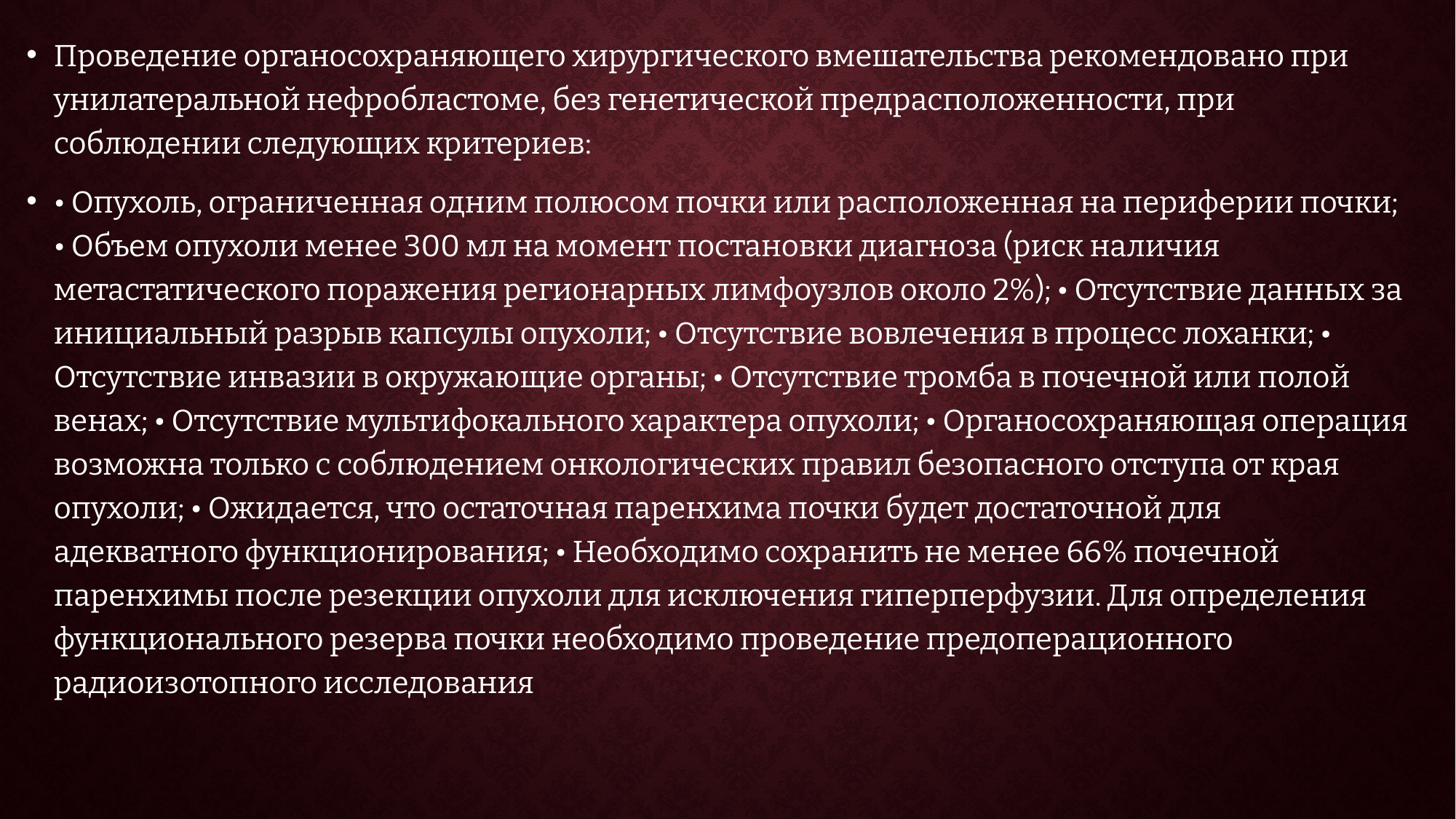

Проведение органосохраняющего хирургического вмешательства рекомендовано при унилатеральной нефробластоме, без генетической предрасположенности, при соблюдении следующих критериев:
• Опухоль, ограниченная одним полюсом почки или расположенная на периферии почки; • Объем опухоли менее 300 мл на момент постановки диагноза (риск наличия метастатического поражения регионарных лимфоузлов около 2%); • Отсутствие данных за инициальный разрыв капсулы опухоли; • Отсутствие вовлечения в процесс лоханки; • Отсутствие инвазии в окружающие органы; • Отсутствие тромба в почечной или полой венах; • Отсутствие мультифокального характера опухоли; • Органосохраняющая операция возможна только с соблюдением онкологических правил безопасного отступа от края опухоли; • Ожидается, что остаточная паренхима почки будет достаточной для адекватного функционирования; • Необходимо сохранить не менее 66% почечной паренхимы после резекции опухоли для исключения гиперперфузии. Для определения функционального резерва почки необходимо проведение предоперационного радиоизотопного исследования